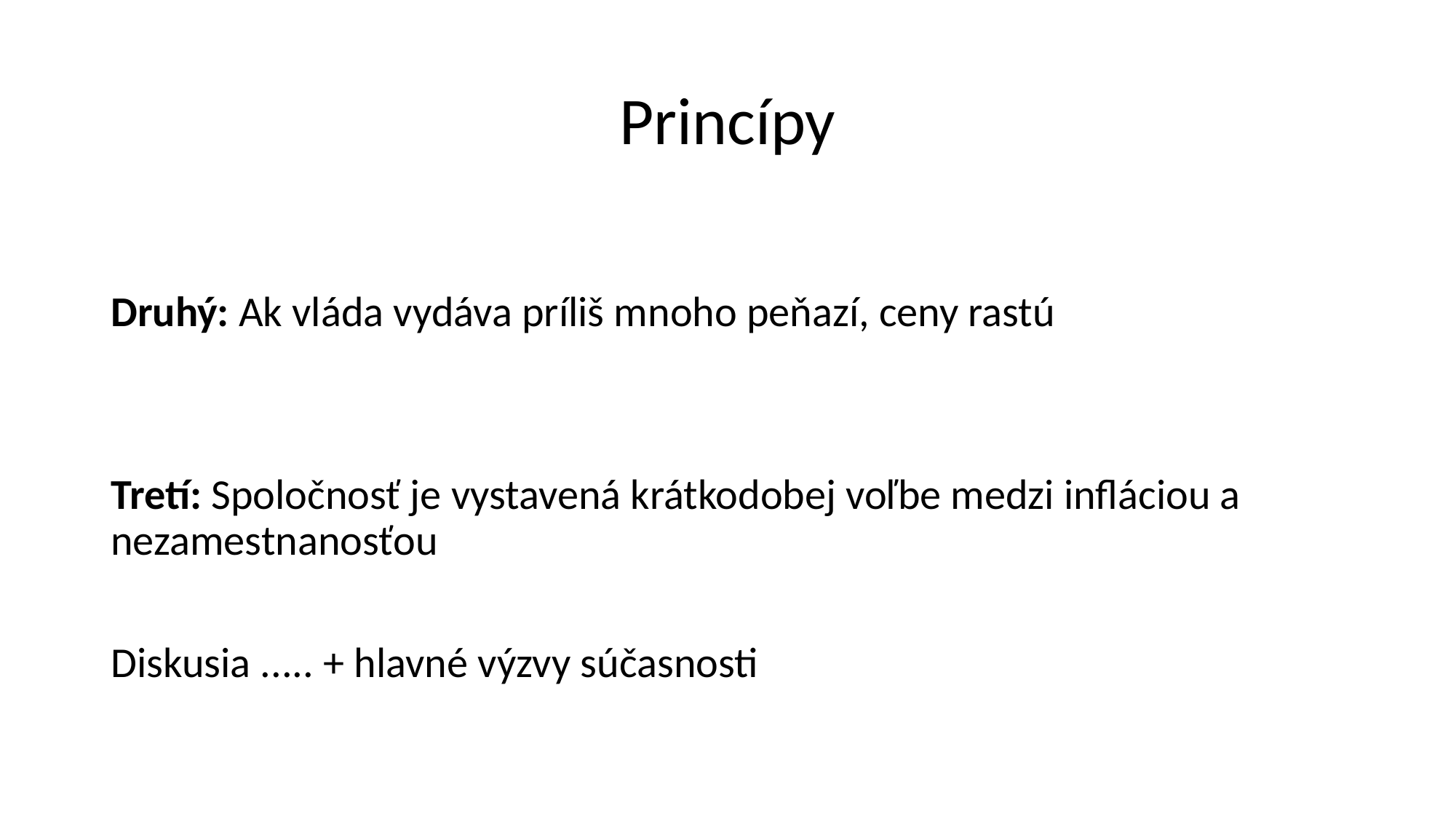

# Princípy

Druhý: Ak vláda vydáva príliš mnoho peňazí, ceny rastú

Tretí: Spoločnosť je vystavená krátkodobej voľbe medzi infláciou a nezamestnanosťou

Diskusia ..... + hlavné výzvy súčasnosti